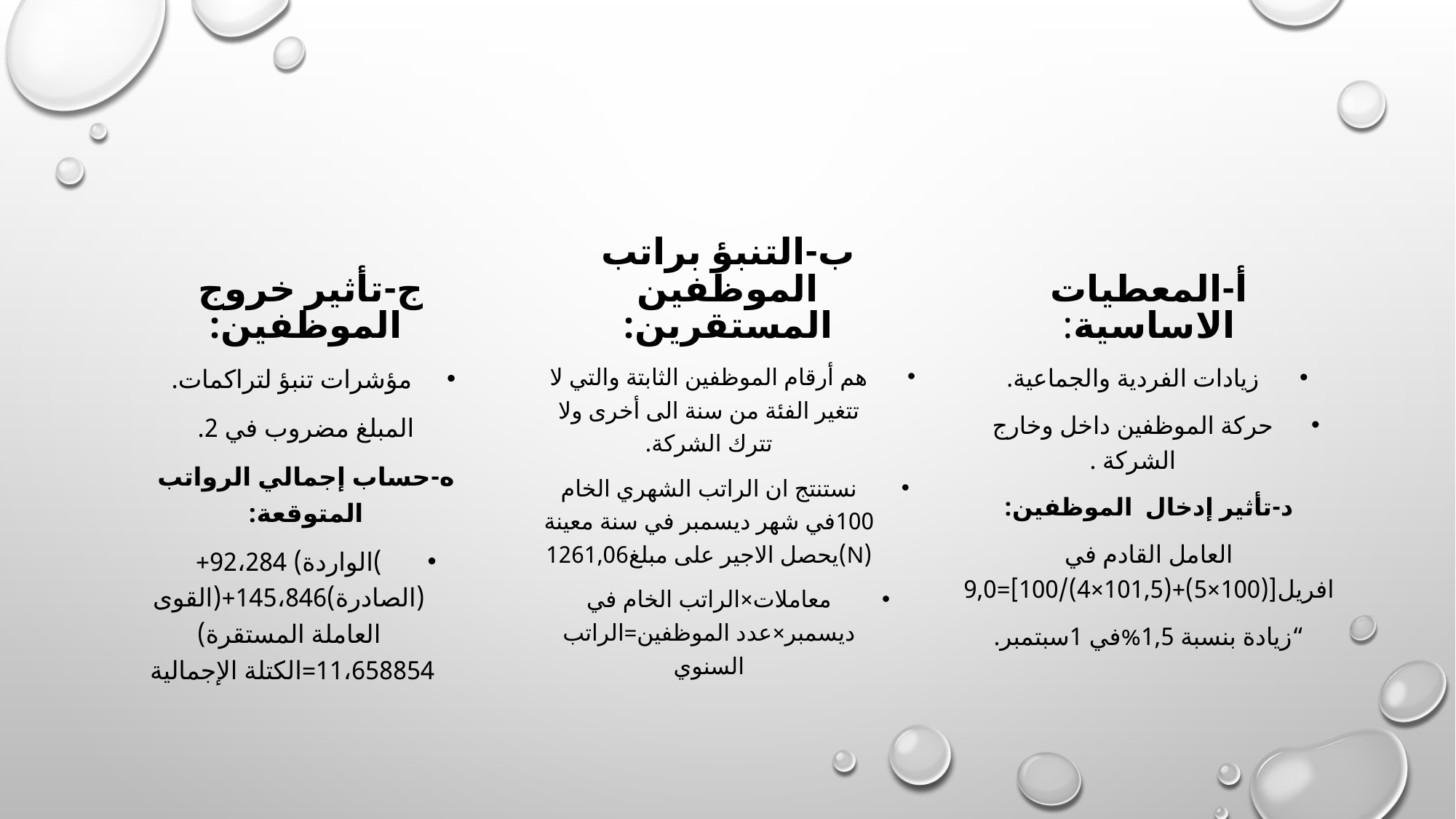

#
ج-تأثير خروج  الموظفين:
ب-التنبؤ براتب الموظفين المستقرين:
أ-المعطيات الاساسية:
مؤشرات تنبؤ لتراكمات.
المبلغ مضروب في 2.
ه-حساب إجمالي الرواتب المتوقعة:
)الواردة) 92،284+(الصادرة)145،846+(القوى العاملة المستقرة) 11،658854=الكتلة الإجمالية

هم أرقام الموظفين الثابتة والتي لا تتغير الفئة من سنة الى أخرى ولا تترك الشركة.
نستنتج ان الراتب الشهري الخام 100في شهر ديسمبر في سنة معينة (N)يحصل الاجير على مبلغ1261,06
معاملات×الراتب الخام في ديسمبر×عدد الموظفين=الراتب السنوي
زيادات الفردية والجماعية.
حركة الموظفين داخل وخارج الشركة .
د-تأثير إدخال  الموظفين:
العامل القادم في افريل[(100×5)+(101,5×4)/100]=9,0
“زيادة بنسبة 1,5%في 1سبتمبر.